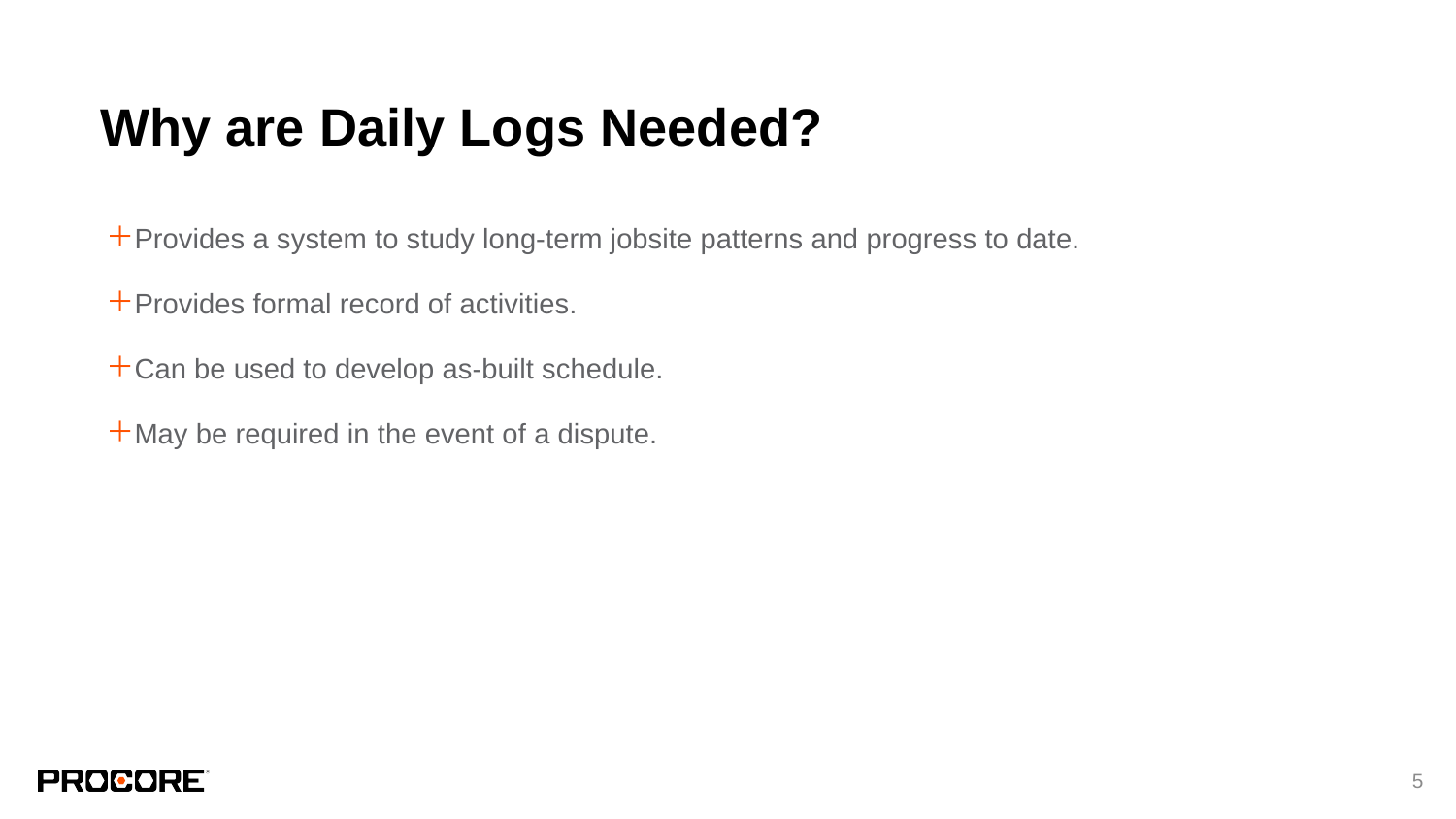

# Why are Daily Logs Needed?
Provides a system to study long-term jobsite patterns and progress to date.
Provides formal record of activities.
Can be used to develop as-built schedule.
May be required in the event of a dispute.

5